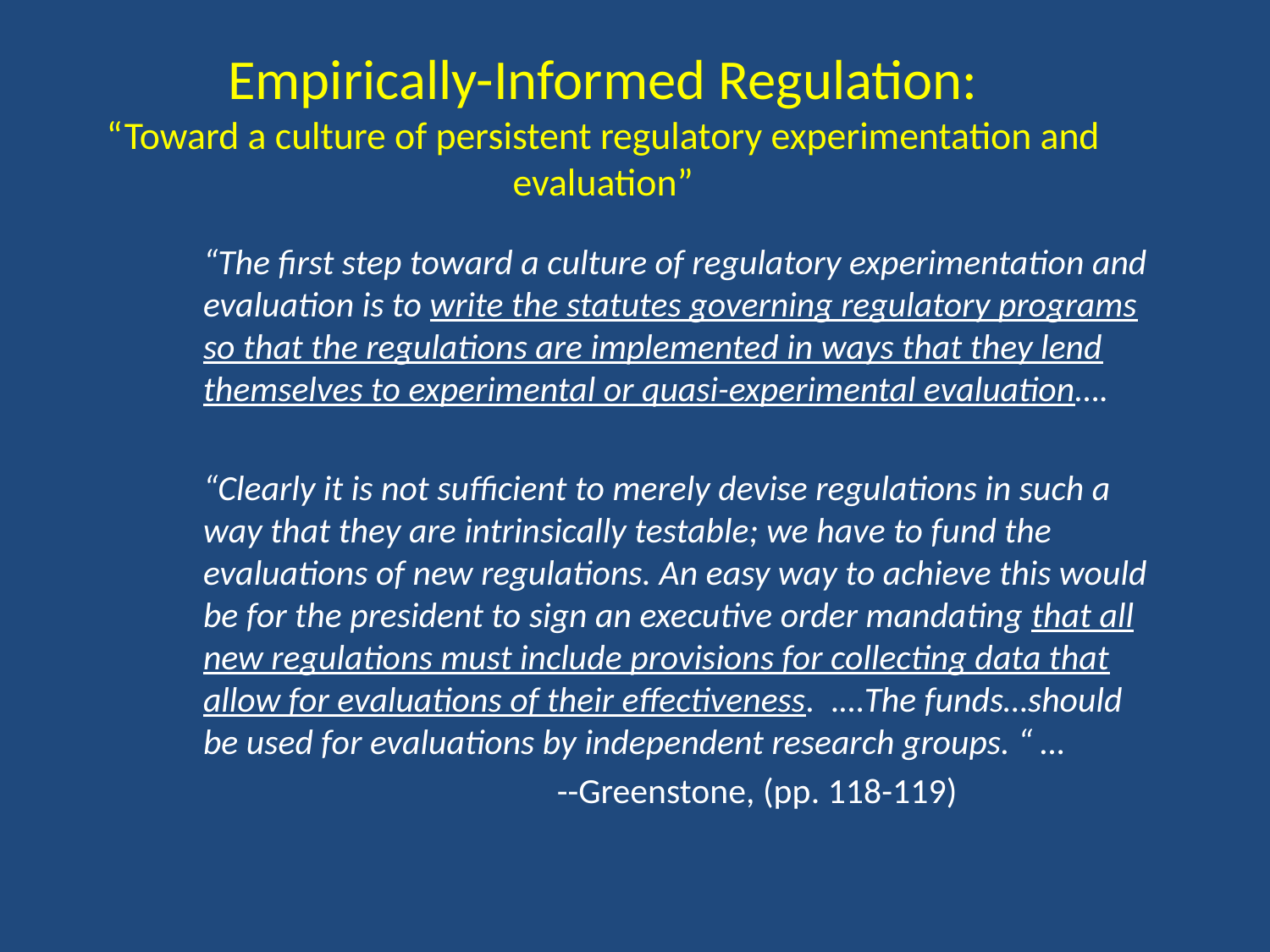

# Empirically-Informed Regulation: “Toward a culture of persistent regulatory experimentation and evaluation”
“The first step toward a culture of regulatory experimentation and evaluation is to write the statutes governing regulatory programs so that the regulations are implemented in ways that they lend themselves to experimental or quasi-experimental evaluation….

“Clearly it is not sufficient to merely devise regulations in such a way that they are intrinsically testable; we have to fund the evaluations of new regulations. An easy way to achieve this would be for the president to sign an executive order mandating that all new regulations must include provisions for collecting data that allow for evaluations of their effectiveness.  .…The funds…should be used for evaluations by independent research groups. “ …
                                            --Greenstone, (pp. 118-119)